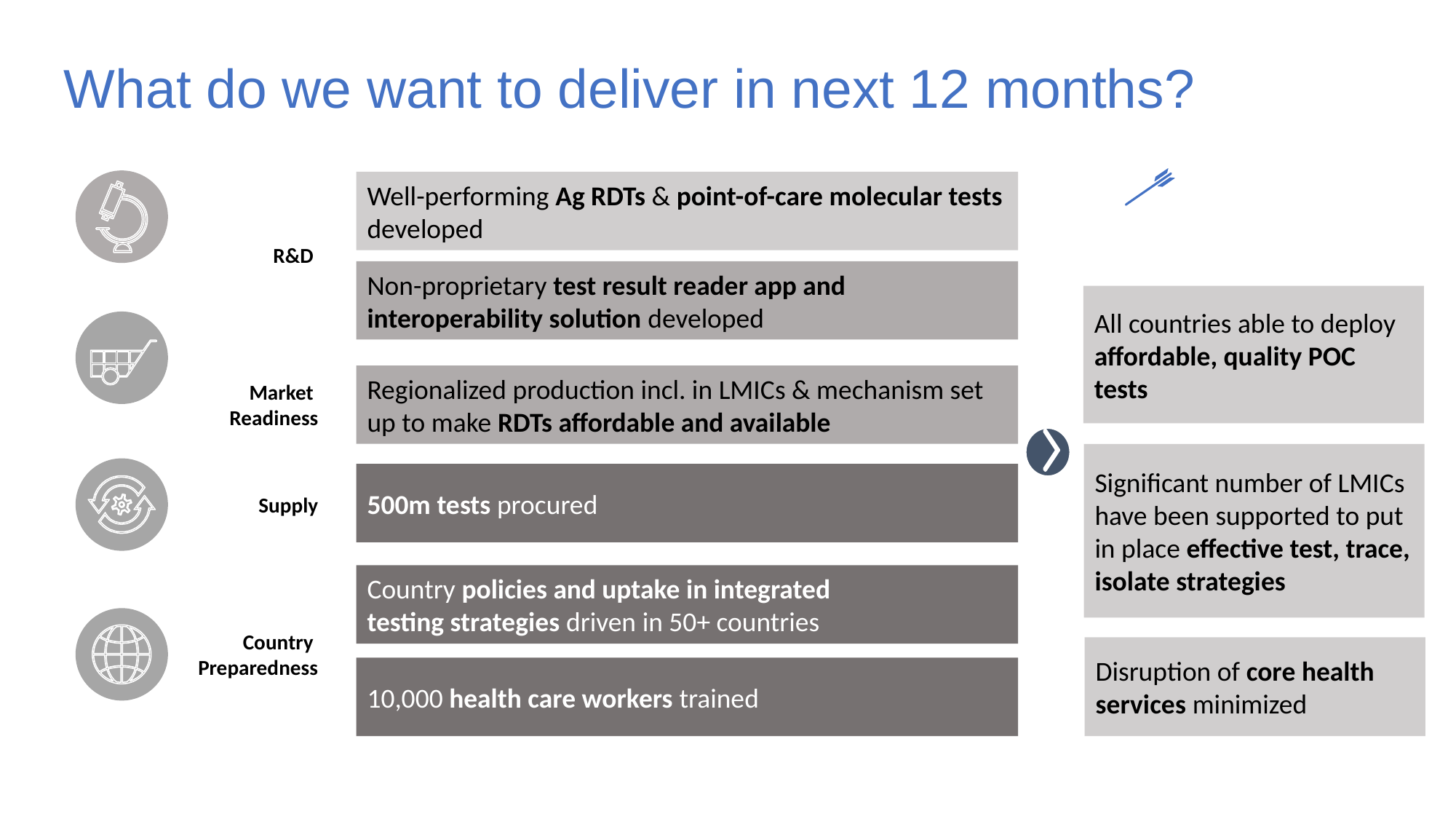

What do we want to deliver in next 12 months?

Well-performing Ag RDTs & point-of-care molecular tests developed
R&D
Non-proprietary test result reader app and interoperability solution developed
All countries able to deploy affordable, quality POC tests

Regionalized production incl. in LMICs & mechanism set up to make RDTs affordable and available
Market
Readiness
Significant number of LMICs have been supported to put in place effective test, trace, isolate strategies

500m tests procured
Supply
Country policies and uptake in integrated
testing strategies driven in 50+ countries

Country
Preparedness
Disruption of core health services minimized
10,000 health care workers trained